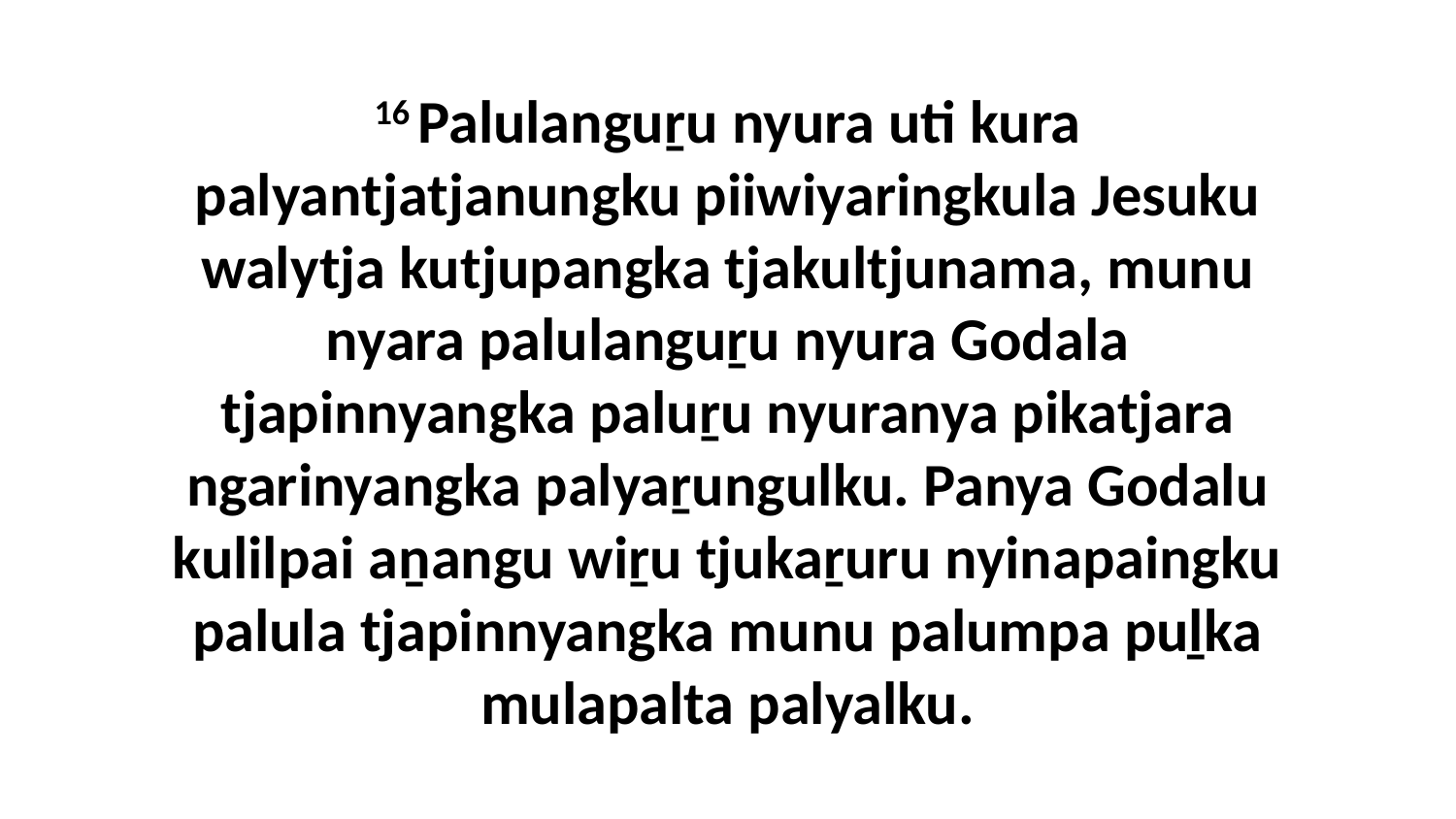

16 Palulanguṟu nyura uti kura palyantjatjanungku piiwiyaringkula Jesuku walytja kutjupangka tjakultjunama, munu nyara palulanguṟu nyura Godala tjapinnyangka paluṟu nyuranya pikatjara ngarinyangka palyaṟungulku. Panya Godalu kulilpai aṉangu wiṟu tjukaṟuru nyinapaingku palula tjapinnyangka munu palumpa puḻka mulapalta palyalku.